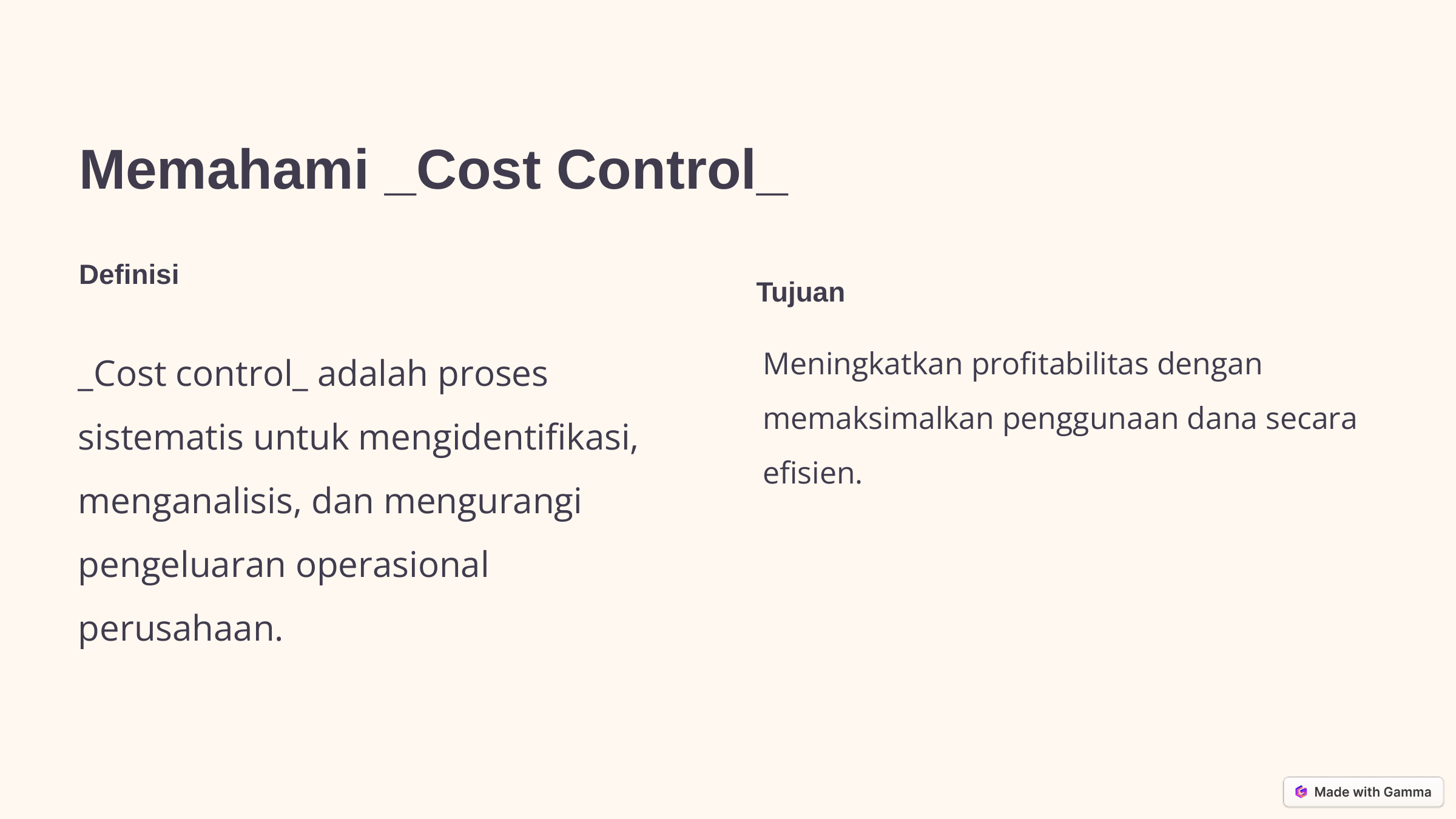

Memahami _Cost Control_
Definisi
Tujuan
Meningkatkan profitabilitas dengan memaksimalkan penggunaan dana secara efisien.
_Cost control_ adalah proses sistematis untuk mengidentifikasi, menganalisis, dan mengurangi pengeluaran operasional perusahaan.